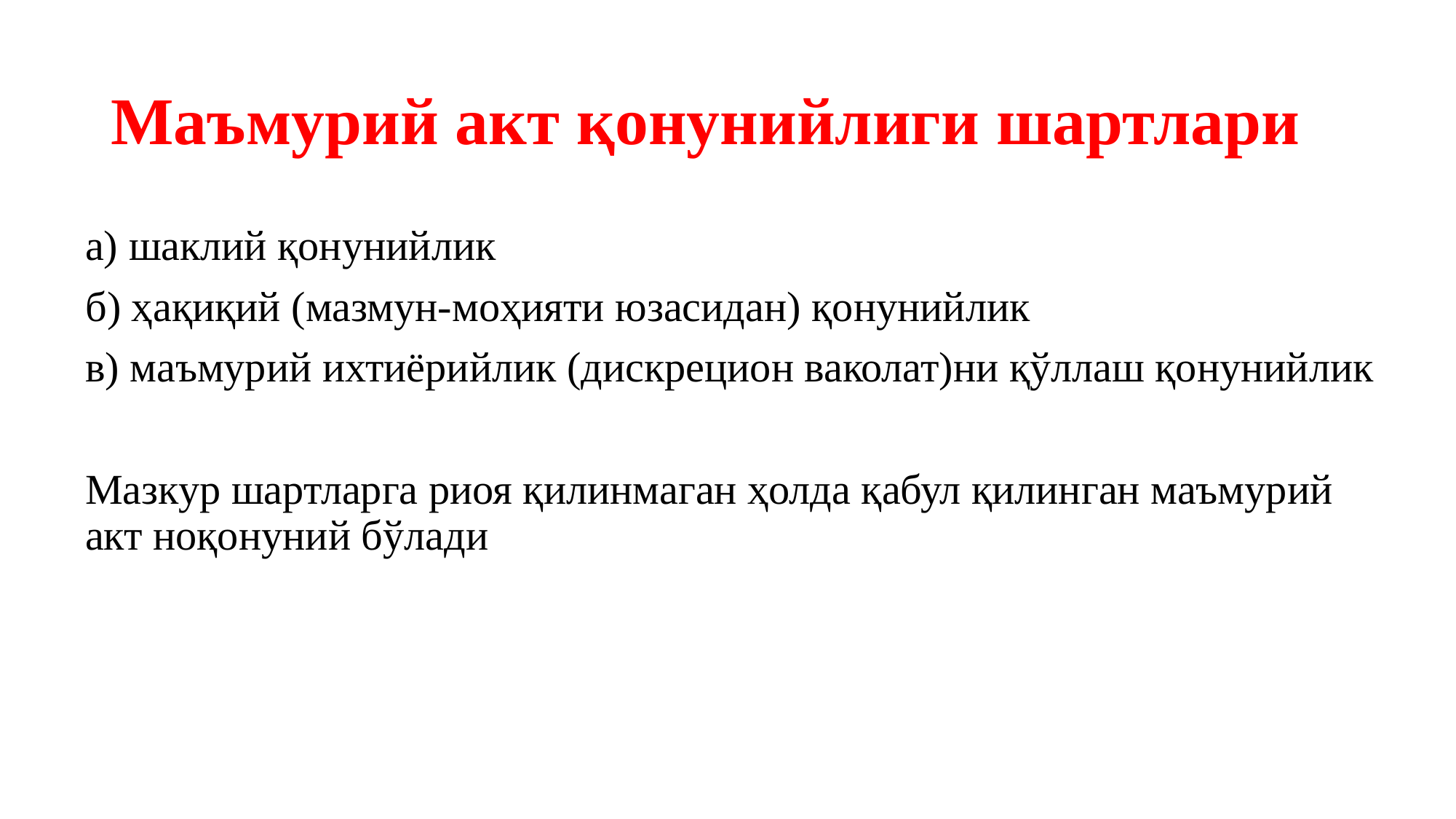

# Маъмурий акт қонунийлиги шартлари
а) шаклий қонунийлик
б) ҳақиқий (мазмун-моҳияти юзасидан) қонунийлик
в) маъмурий ихтиёрийлик (дискрецион ваколат)ни қўллаш қонунийлик

Мазкур шартларга риоя қилинмаган ҳолда қабул қилинган маъмурий акт ноқонуний бўлади